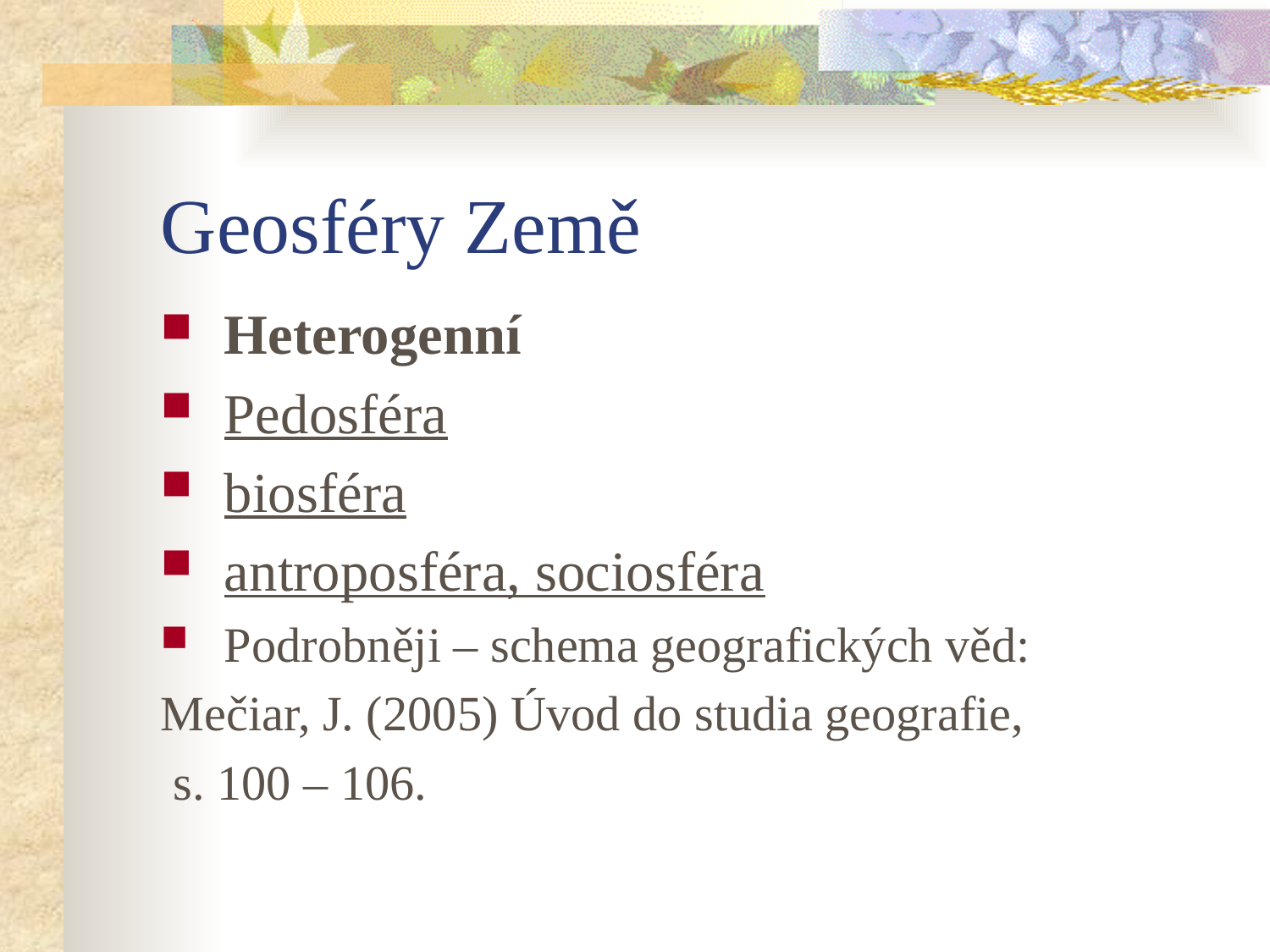

# Geosféry Země
Heterogenní
Pedosféra
biosféra
antroposféra, sociosféra
Podrobněji – schema geografických věd:
Mečiar, J. (2005) Úvod do studia geografie,
 s. 100 – 106.